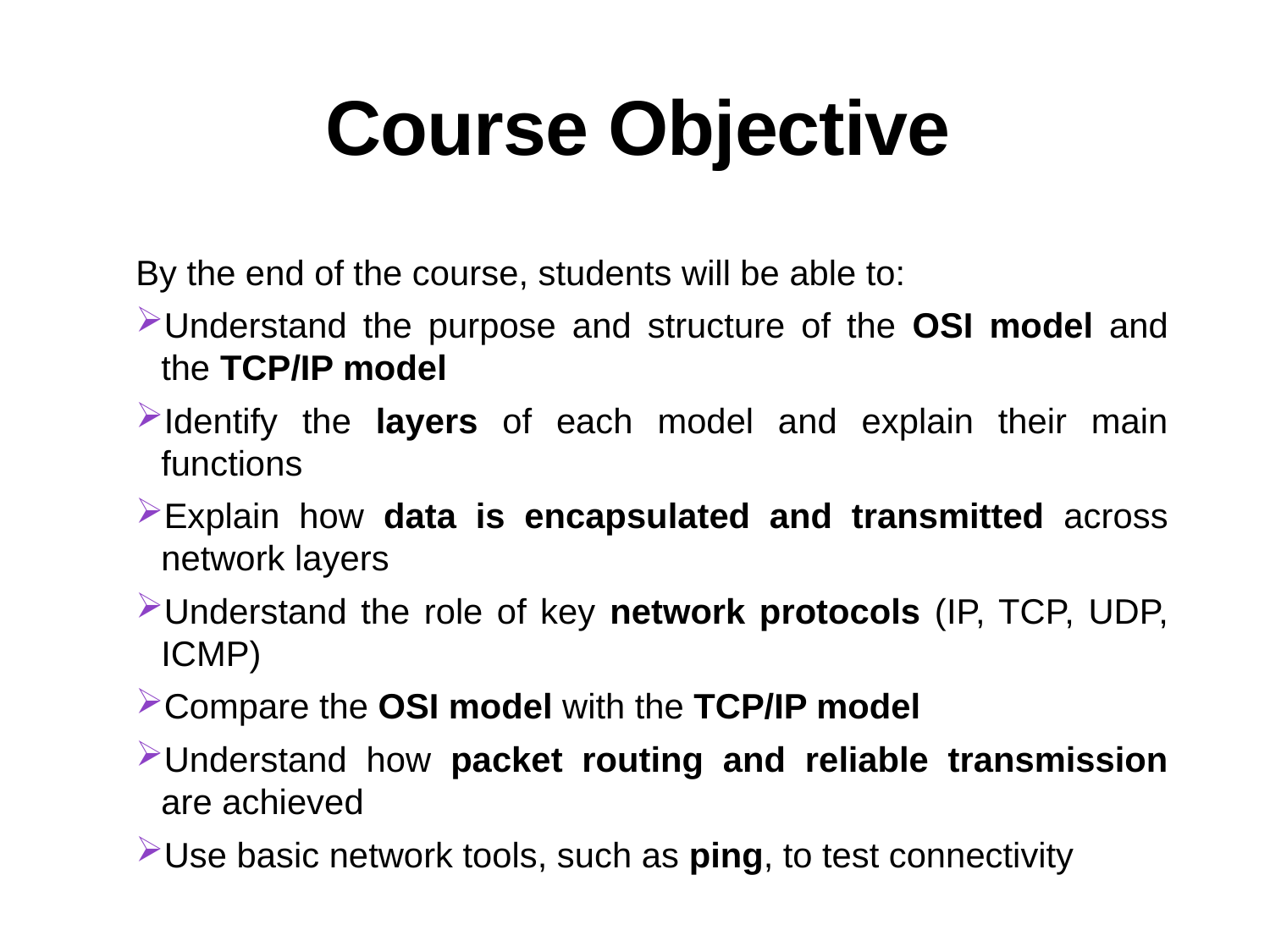

# Course Objective
By the end of the course, students will be able to:
Understand the purpose and structure of the OSI model and the TCP/IP model
Identify the layers of each model and explain their main functions
Explain how data is encapsulated and transmitted across network layers
Understand the role of key network protocols (IP, TCP, UDP, ICMP)
Compare the OSI model with the TCP/IP model
Understand how packet routing and reliable transmission are achieved
Use basic network tools, such as ping, to test connectivity